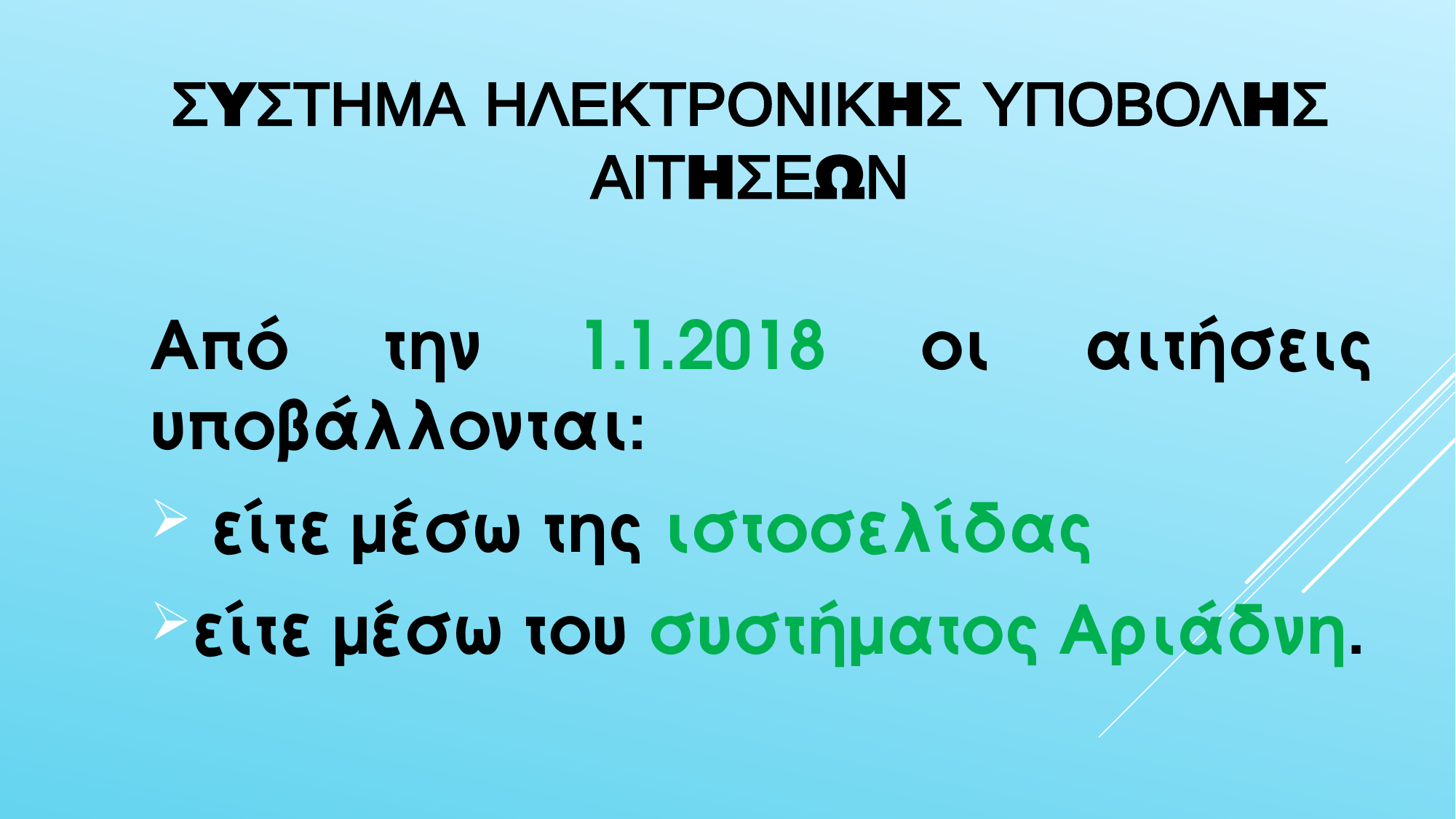

# ΣYστημα ηλεκτρονικHς υποβολHς αιτHσεων
Από την 1.1.2018 οι αιτήσεις υποβάλλονται:
 είτε μέσω της ιστοσελίδας
είτε μέσω του συστήματος Αριάδνη.